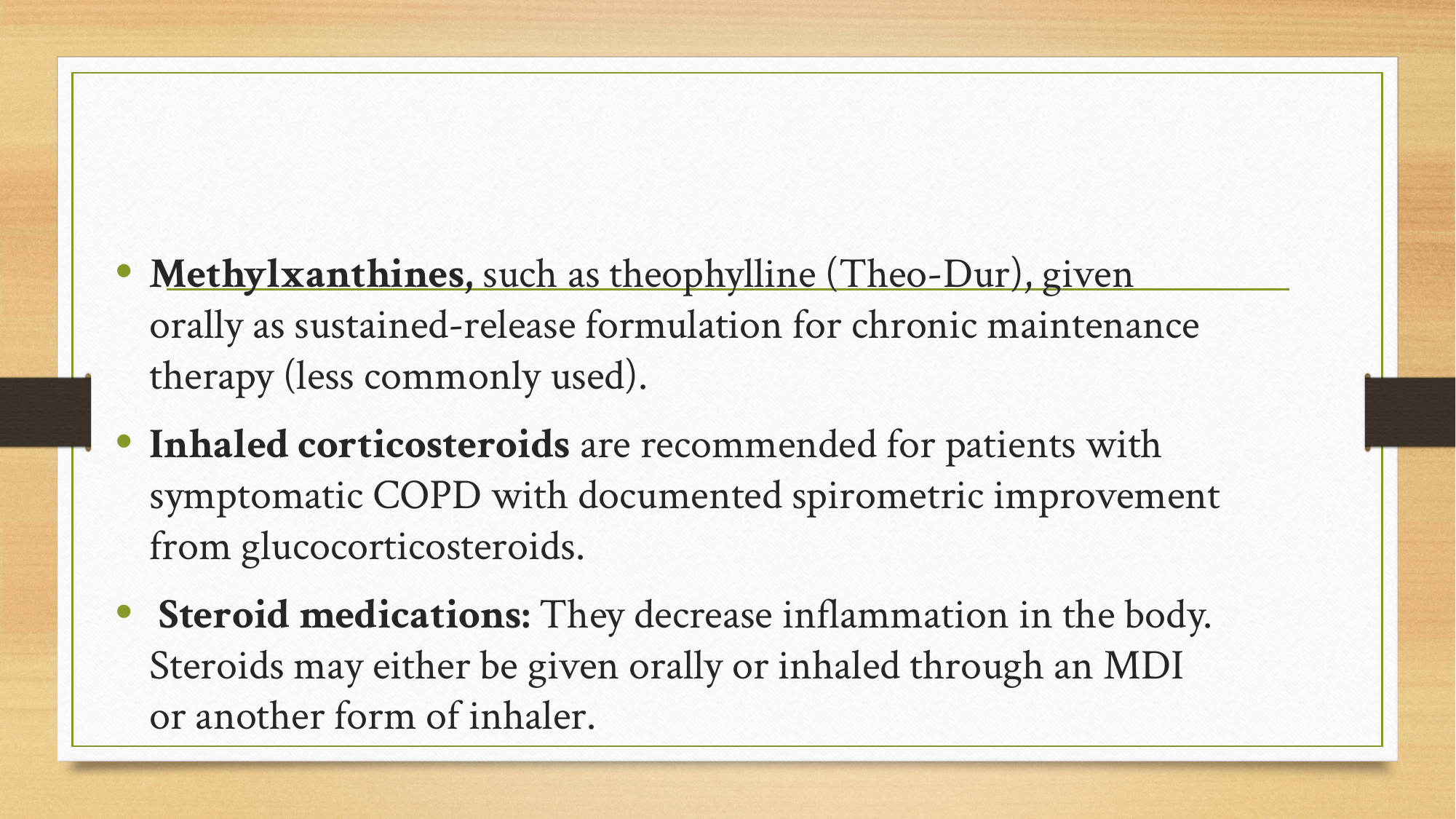

#
Methylxanthines, such as theophylline (Theo-Dur), given orally as sustained-release formulation for chronic maintenance therapy (less commonly used).
Inhaled corticosteroids are recommended for patients with symptomatic COPD with documented spirometric improvement from glucocorticosteroids.
 Steroid medications: They decrease inflammation in the body.  Steroids may either be given orally or inhaled through an MDI or another form of inhaler.

85